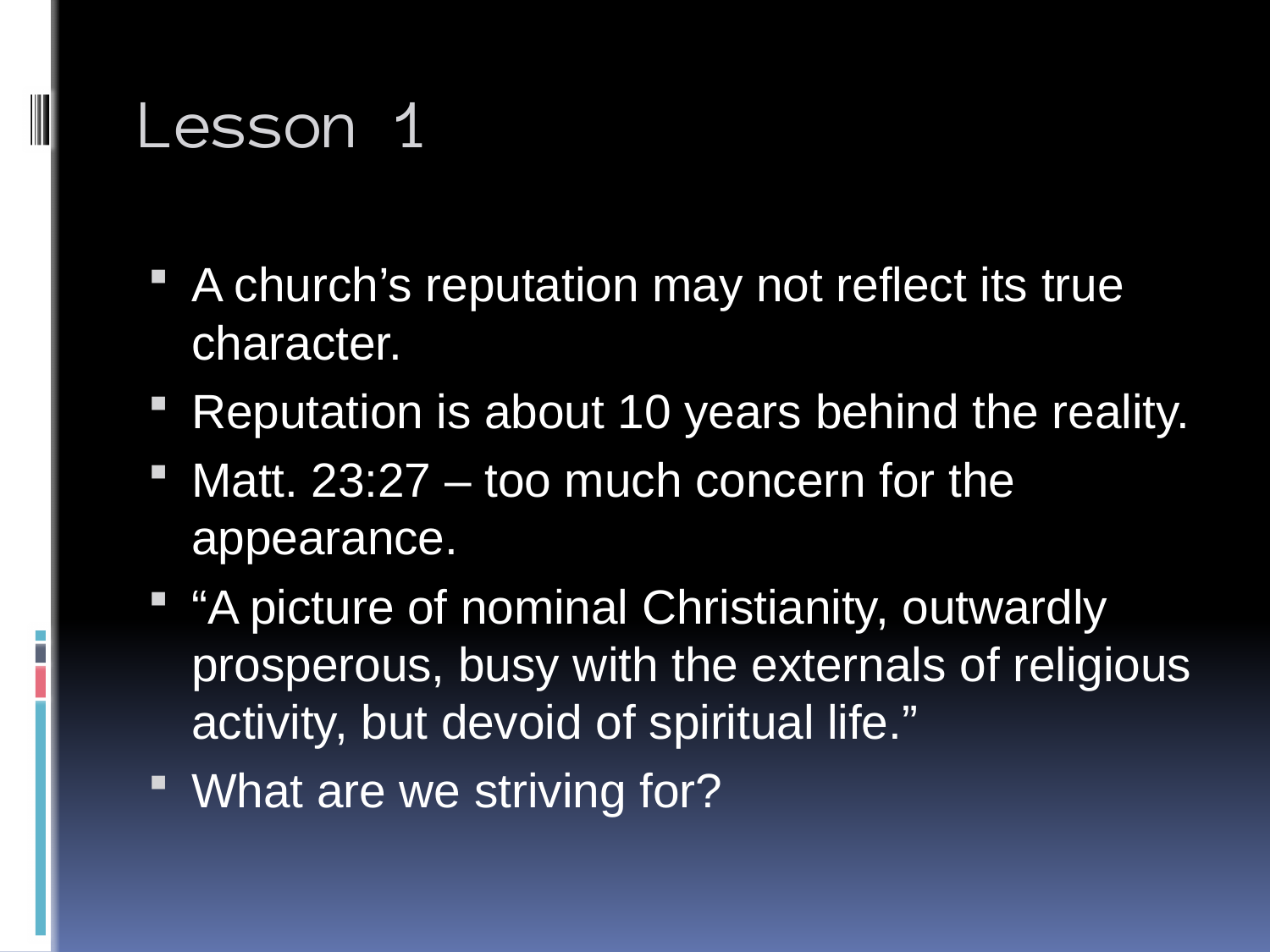

# Lesson 1
A church’s reputation may not reflect its true character.
Reputation is about 10 years behind the reality.
Matt. 23:27 – too much concern for the appearance.
“A picture of nominal Christianity, outwardly prosperous, busy with the externals of religious activity, but devoid of spiritual life.”
What are we striving for?